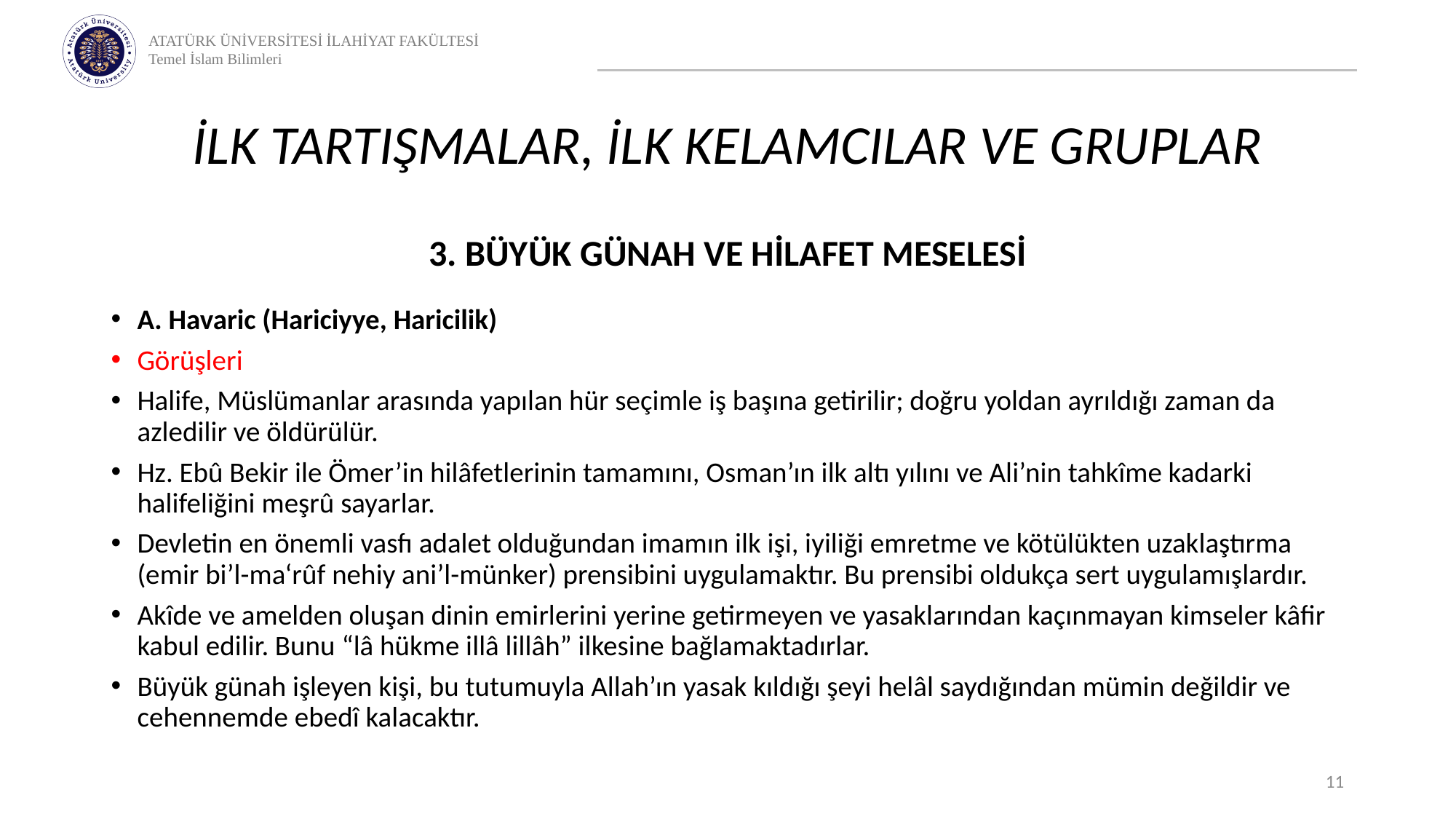

# İLK TARTIŞMALAR, İLK KELAMCILAR VE GRUPLAR
3. BÜYÜK GÜNAH VE HİLAFET MESELESİ
A. Havaric (Hariciyye, Haricilik)
Görüşleri
Halife, Müslümanlar arasında yapılan hür seçimle iş başına getirilir; doğru yoldan ayrıldığı zaman da azledilir ve öldürülür.
Hz. Ebû Bekir ile Ömer’in hilâfetlerinin tamamını, Osman’ın ilk altı yılını ve Ali’nin tahkîme kadarki halifeliğini meşrû sayarlar.
Devletin en önemli vasfı adalet olduğundan imamın ilk işi, iyiliği emretme ve kötülükten uzaklaştırma (emir bi’l-ma‘rûf nehiy ani’l-münker) prensibini uygulamaktır. Bu prensibi oldukça sert uygulamışlardır.
Akîde ve amelden oluşan dinin emirlerini yerine getirmeyen ve yasaklarından kaçınmayan kimseler kâfir kabul edilir. Bunu “lâ hükme illâ lillâh” ilkesine bağlamaktadırlar.
Büyük günah işleyen kişi, bu tutumuyla Allah’ın yasak kıldığı şeyi helâl saydığından mümin değildir ve cehennemde ebedî kalacaktır.

11